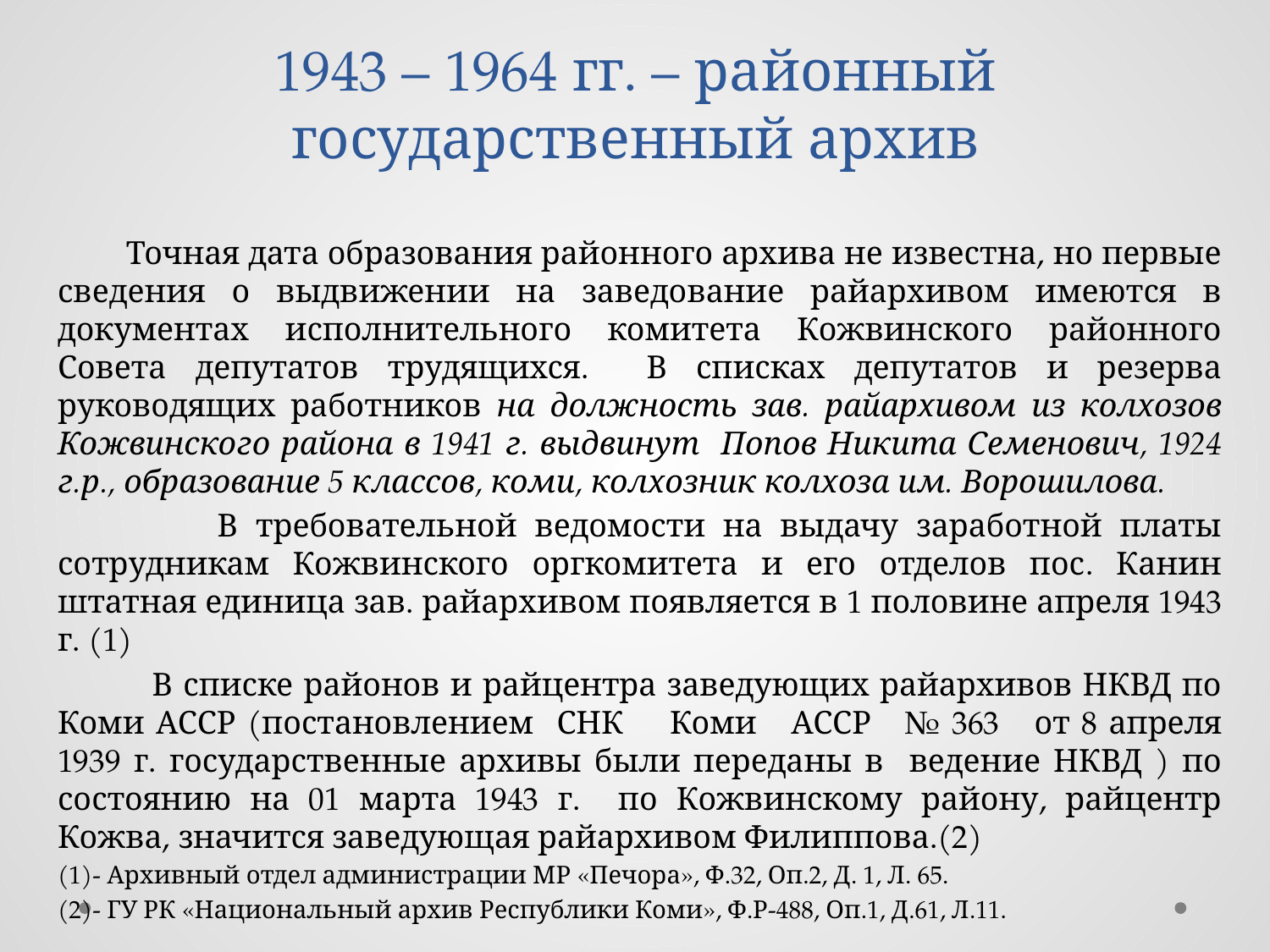

# 1943 – 1964 гг. – районный государственный архив
        Точная дата образования районного архива не известна, но первые сведения о выдвижении на заведование райархивом имеются в документах исполнительного комитета Кожвинского районного Совета депутатов трудящихся.  В списках депутатов и резерва руководящих работников на должность зав. райархивом из колхозов Кожвинского района в 1941 г. выдвинут  Попов Никита Семенович, 1924 г.р., образование 5 классов, коми, колхозник колхоза им. Ворошилова.
         В требовательной ведомости на выдачу заработной платы сотрудникам Кожвинского оргкомитета и его отделов пос. Канин штатная единица зав. райархивом появляется в 1 половине апреля 1943 г. (1)
         В списке районов и райцентра заведующих райархивов НКВД по Коми АССР (постановлением  СНК    Коми   АССР   № 363   от 8 апреля 1939 г. государственные архивы были переданы в  ведение НКВД ) по состоянию на 01 марта 1943 г.  по Кожвинскому району, райцентр Кожва, значится заведующая райархивом Филиппова.(2)
- Архивный отдел администрации МР «Печора», Ф.32, Оп.2, Д. 1, Л. 65.
- ГУ РК «Национальный архив Республики Коми», Ф.Р-488, Оп.1, Д.61, Л.11.